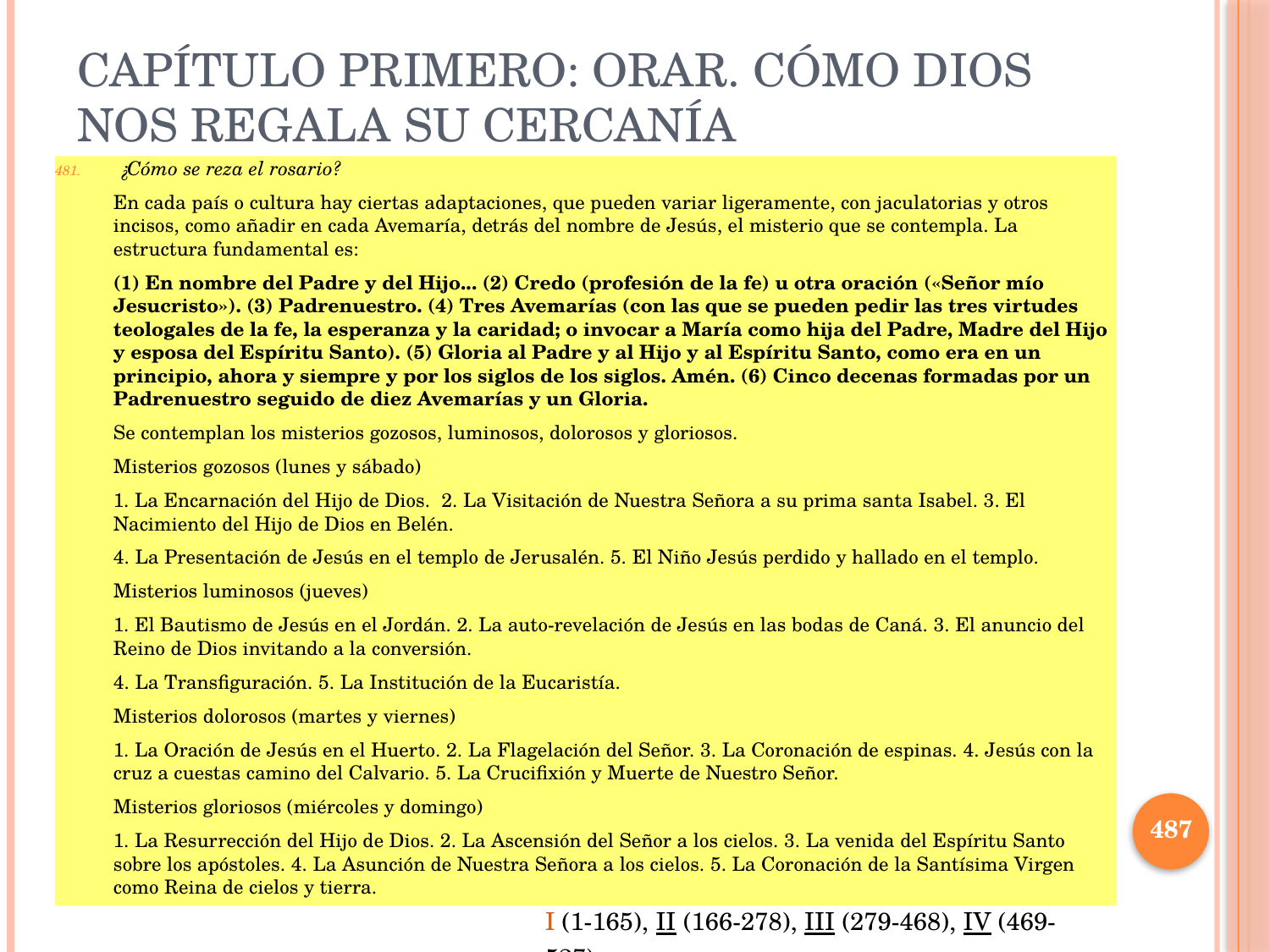

# Capítulo primero: Orar. Cómo Dios nos regala su cercanía
¿Cómo se reza el rosario?
En cada país o cultura hay ciertas adaptaciones, que pueden variar ligeramente, con jaculatorias y otros incisos, como añadir en cada Avemaría, detrás del nombre de Jesús, el misterio que se contempla. La estructura fundamental es:
(1) En nombre del Padre y del Hijo... (2) Credo (profesión de la fe) u otra oración («Señor mío Jesucristo»). (3) Padrenuestro. (4) Tres Avemarías (con las que se pueden pedir las tres virtudes teologales de la fe, la esperanza y la caridad; o invocar a María como hija del Padre, Madre del Hijo y esposa del Espíritu Santo). (5) Gloria al Padre y al Hijo y al Espíritu Santo, como era en un principio, ahora y siempre y por los siglos de los siglos. Amén. (6) Cinco decenas formadas por un Padrenuestro seguido de diez Avemarías y un Gloria.
Se contemplan los misterios gozosos, luminosos, dolorosos y gloriosos.
Misterios gozosos (lunes y sábado)
1. La Encarnación del Hijo de Dios.  2. La Visitación de Nuestra Señora a su prima santa Isabel. 3. El Nacimiento del Hijo de Dios en Belén.
4. La Presentación de Jesús en el templo de Jerusalén. 5. El Niño Jesús perdido y hallado en el templo.
Misterios luminosos (jueves)
1. El Bautismo de Jesús en el Jordán. 2. La auto-revelación de Jesús en las bodas de Caná. 3. El anuncio del Reino de Dios invitando a la conversión.
4. La Transfiguración. 5. La Institución de la Eucaristía.
Misterios dolorosos (martes y viernes)
1. La Oración de Jesús en el Huerto. 2. La Flagelación del Señor. 3. La Coronación de espinas. 4. Jesús con la cruz a cuestas camino del Calvario. 5. La Crucifixión y Muerte de Nuestro Señor.
Misterios gloriosos (miércoles y domingo)
1. La Resurrección del Hijo de Dios. 2. La Ascensión del Señor a los cielos. 3. La venida del Espíritu Santo sobre los apóstoles. 4. La Asunción de Nuestra Señora a los cielos. 5. La Coronación de la Santísima Virgen como Reina de cielos y tierra.
487
I (1-165), II (166-278), III (279-468), IV (469-527)